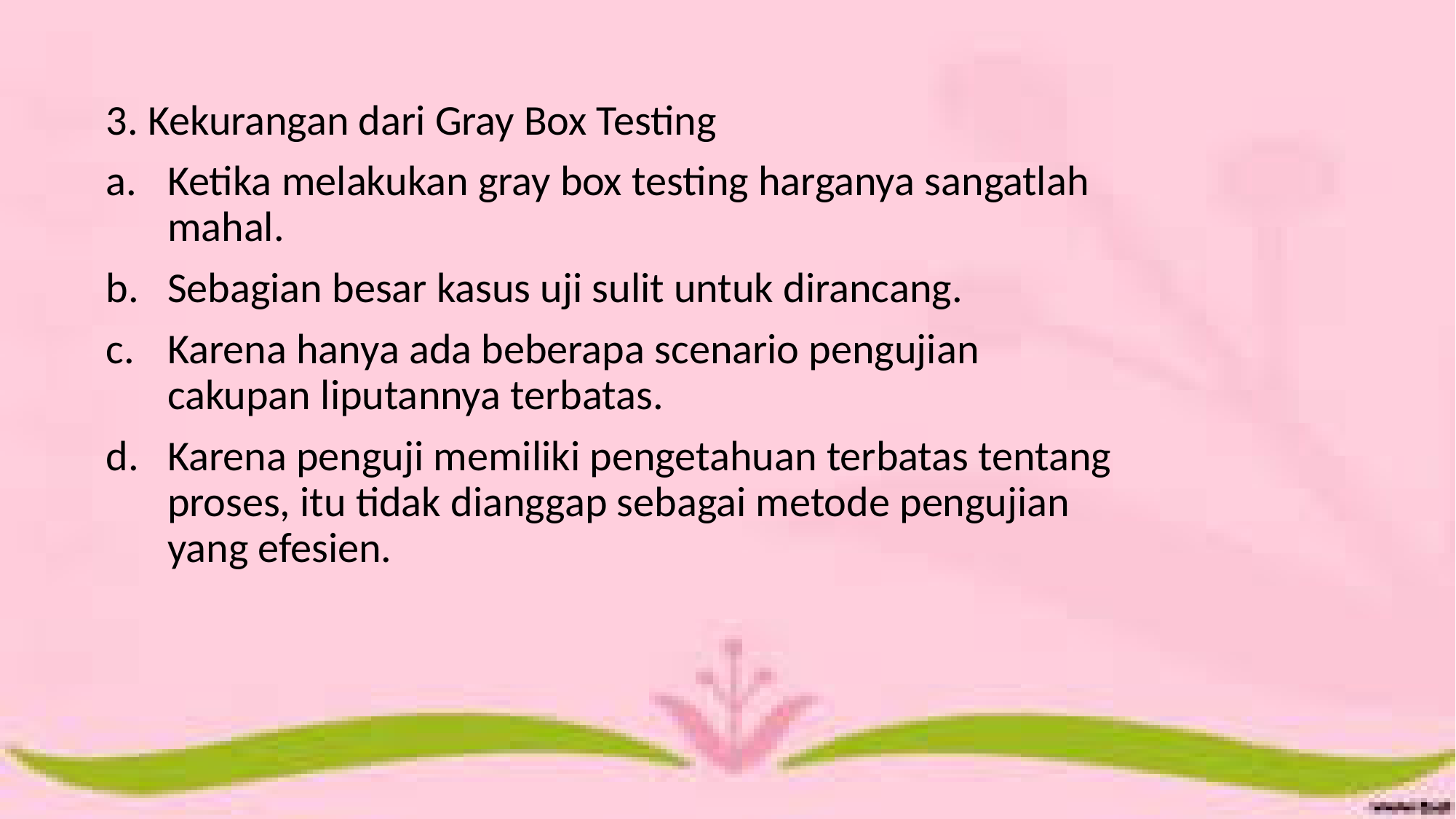

3. Kekurangan dari Gray Box Testing
Ketika melakukan gray box testing harganya sangatlah mahal.
Sebagian besar kasus uji sulit untuk dirancang.
Karena hanya ada beberapa scenario pengujian cakupan liputannya terbatas.
Karena penguji memiliki pengetahuan terbatas tentang proses, itu tidak dianggap sebagai metode pengujian yang efesien.